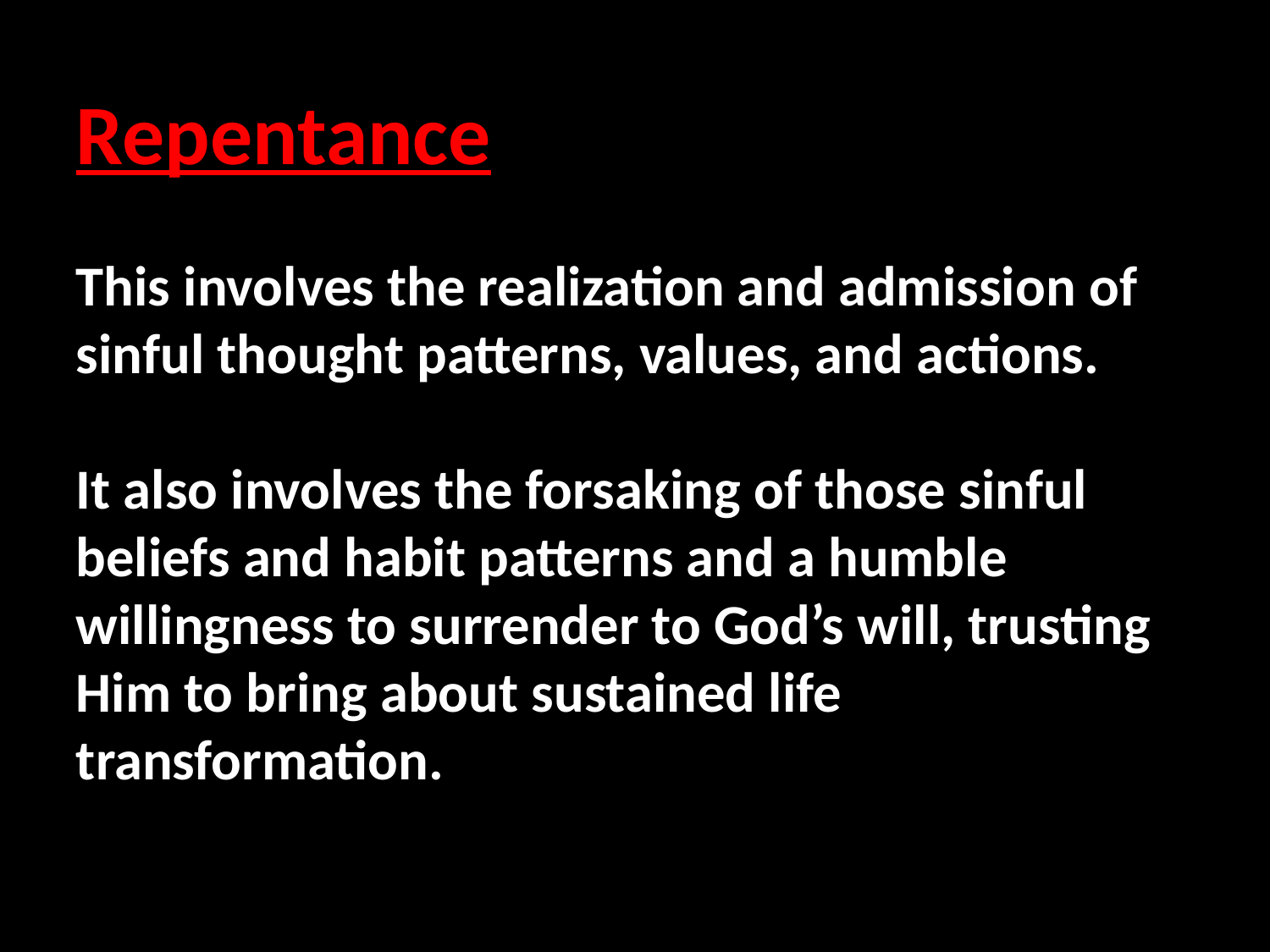

Repentance

This involves the realization and admission of sinful thought patterns, values, and actions.

It also involves the forsaking of those sinful beliefs and habit patterns and a humble willingness to surrender to God’s will, trusting Him to bring about sustained life transformation.